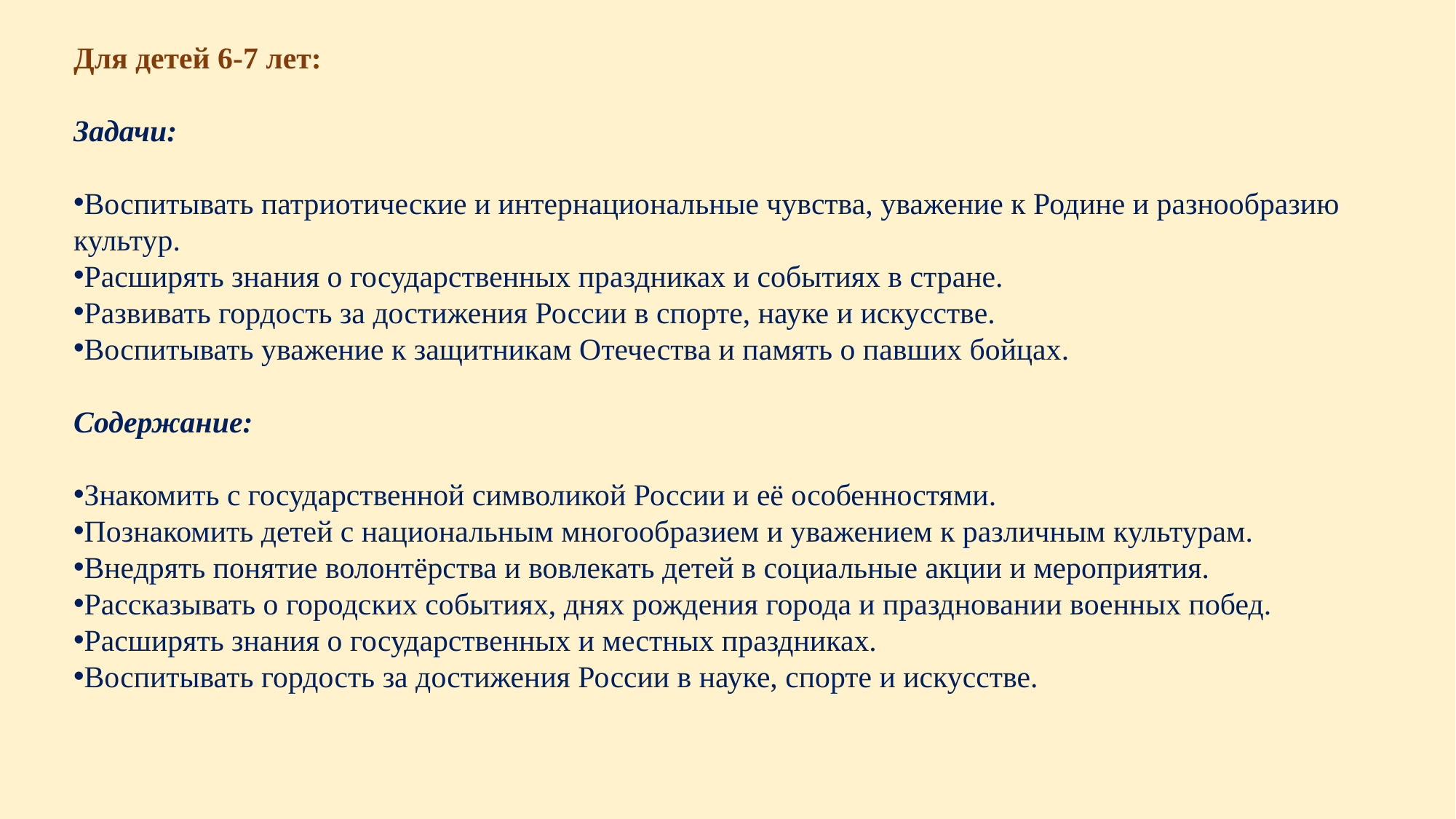

Для детей 6-7 лет:

Задачи:

Воспитывать патриотические и интернациональные чувства, уважение к Родине и разнообразию культур.
Расширять знания о государственных праздниках и событиях в стране.
Развивать гордость за достижения России в спорте, науке и искусстве.
Воспитывать уважение к защитникам Отечества и память о павших бойцах.

Содержание:

Знакомить с государственной символикой России и её особенностями.
Познакомить детей с национальным многообразием и уважением к различным культурам.
Внедрять понятие волонтёрства и вовлекать детей в социальные акции и мероприятия.
Рассказывать о городских событиях, днях рождения города и праздновании военных побед.
Расширять знания о государственных и местных праздниках.
Воспитывать гордость за достижения России в науке, спорте и искусстве.